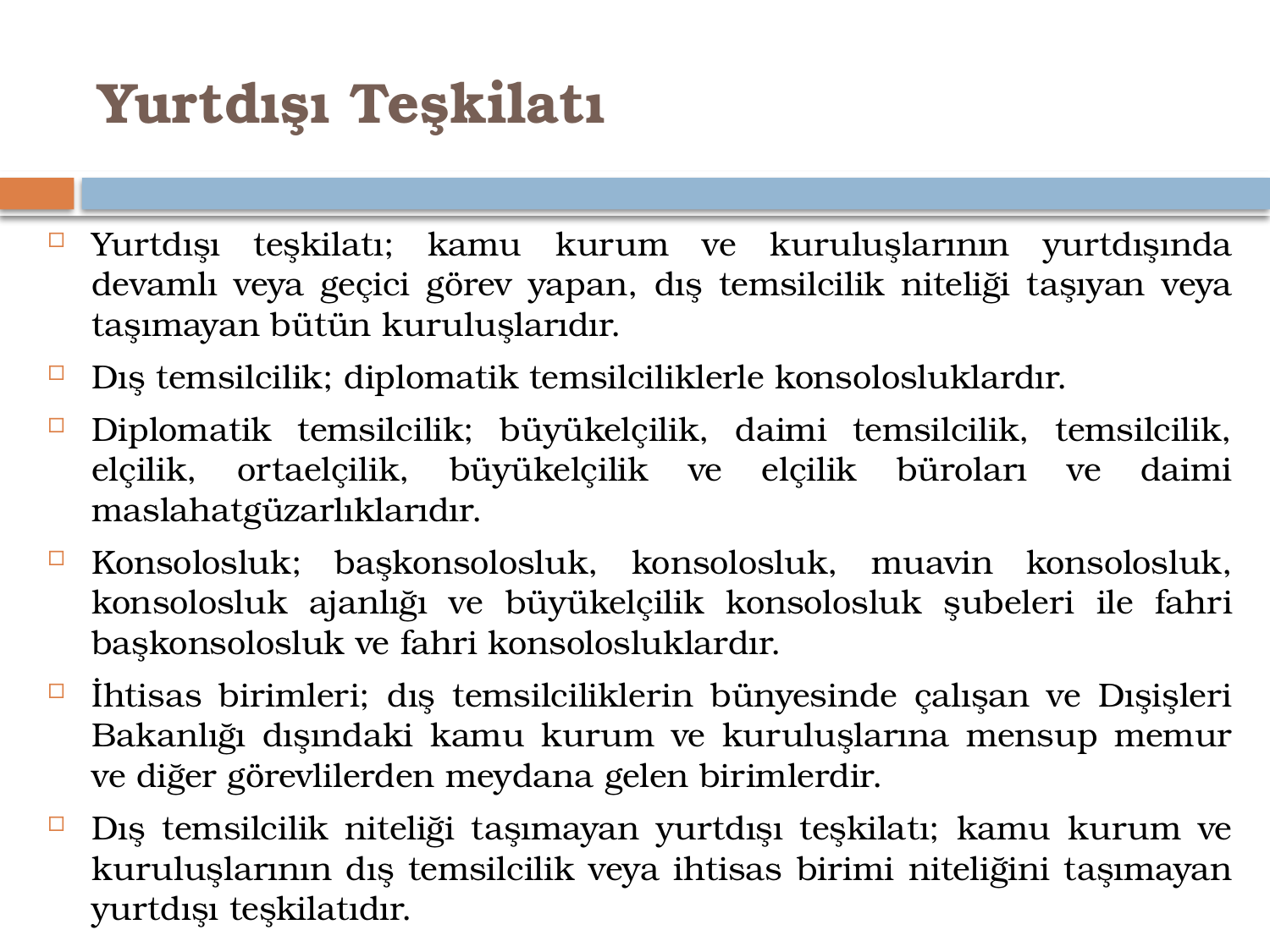

# Yurtdışı Teşkilatı
Yurtdışı teşkilatı; kamu kurum ve kuruluşlarının yurtdışında devamlı veya geçici görev yapan, dış temsilcilik niteliği taşıyan veya taşımayan bütün kuruluşlarıdır.
Dış temsilcilik; diplomatik temsilciliklerle konsolosluklardır.
Diplomatik temsilcilik; büyükelçilik, daimi temsilcilik, temsilcilik, elçilik, ortaelçilik, büyükelçilik ve elçilik büroları ve daimi maslahatgüzarlıklarıdır.
Konsolosluk; başkonsolosluk, konsolosluk, muavin konsolosluk, konsolosluk ajanlığı ve büyükelçilik konsolosluk şubeleri ile fahri başkonsolosluk ve fahri konsolosluklardır.
İhtisas birimleri; dış temsilciliklerin bünyesinde çalışan ve Dışişleri Bakanlığı dışındaki kamu kurum ve kuruluşlarına mensup memur ve diğer görevlilerden meydana gelen birimlerdir.
Dış temsilcilik niteliği taşımayan yurtdışı teşkilatı; kamu kurum ve kuruluşlarının dış temsilcilik veya ihtisas birimi niteliğini taşımayan yurtdışı teşkilatıdır.